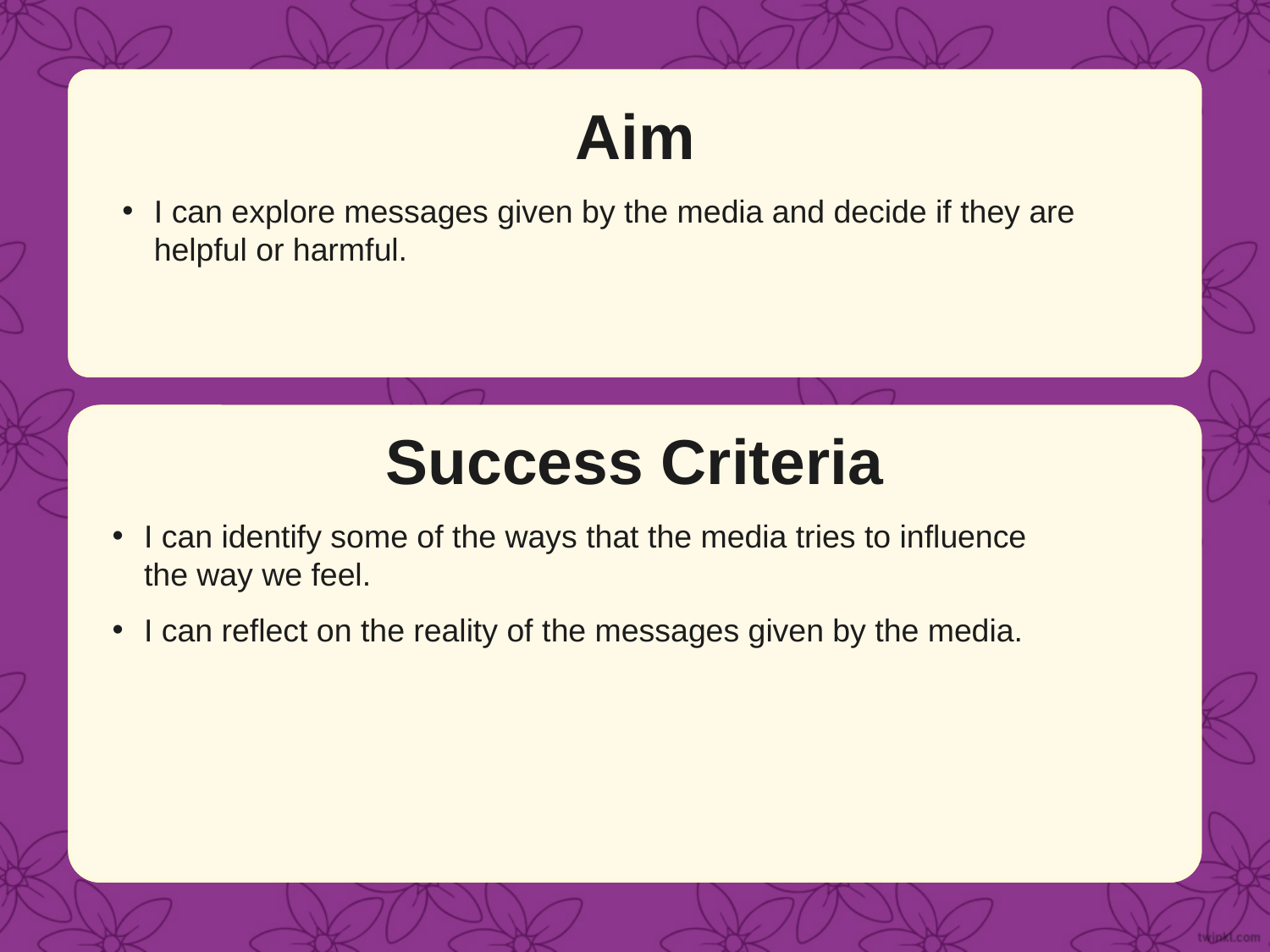

Aim
I can explore messages given by the media and decide if they are helpful or harmful.

Success Criteria
I can identify some of the ways that the media tries to influence
the way we feel.
I can reflect on the reality of the messages given by the media.